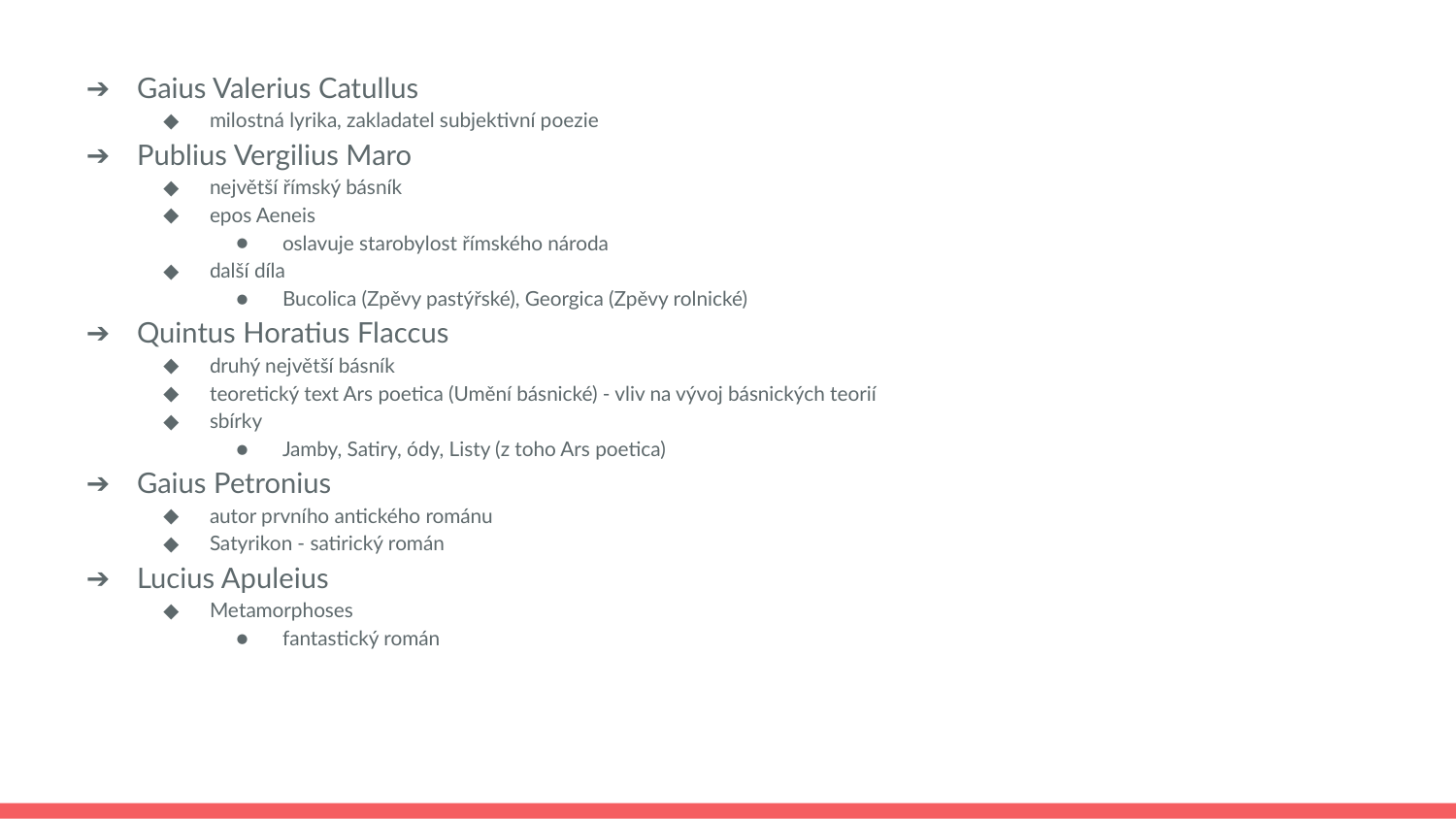

Gaius Valerius Catullus
milostná lyrika, zakladatel subjektivní poezie
Publius Vergilius Maro
největší římský básník
epos Aeneis
oslavuje starobylost římského národa
další díla
Bucolica (Zpěvy pastýřské), Georgica (Zpěvy rolnické)
Quintus Horatius Flaccus
druhý největší básník
teoretický text Ars poetica (Umění básnické) - vliv na vývoj básnických teorií
sbírky
Jamby, Satiry, ódy, Listy (z toho Ars poetica)
Gaius Petronius
autor prvního antického románu
Satyrikon - satirický román
Lucius Apuleius
Metamorphoses
fantastický román